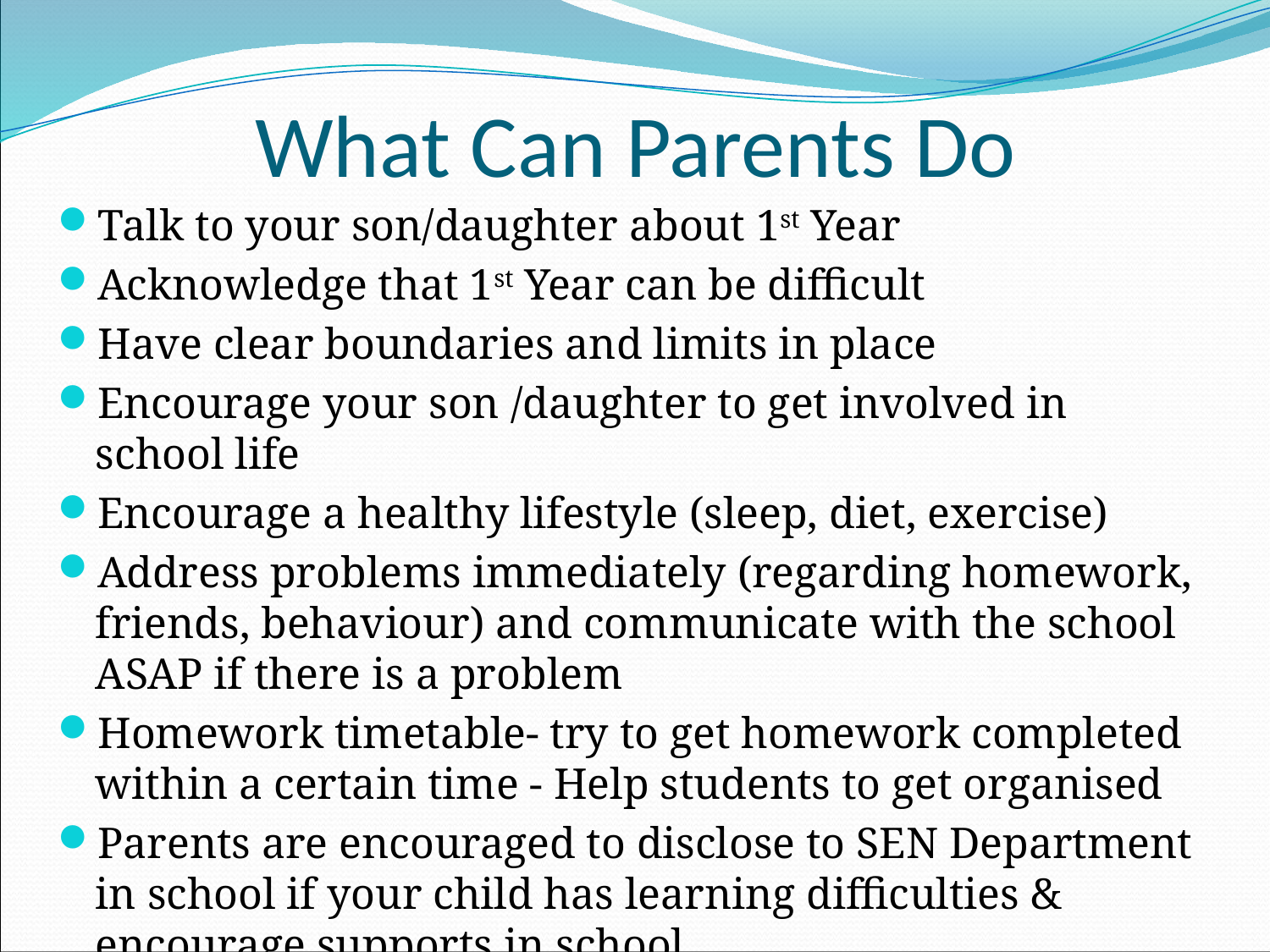

# What Can Parents Do
Talk to your son/daughter about 1st Year
Acknowledge that 1st Year can be difficult
Have clear boundaries and limits in place
Encourage your son /daughter to get involved in school life
Encourage a healthy lifestyle (sleep, diet, exercise)
Address problems immediately (regarding homework, friends, behaviour) and communicate with the school ASAP if there is a problem
Homework timetable- try to get homework completed within a certain time - Help students to get organised
Parents are encouraged to disclose to SEN Department in school if your child has learning difficulties & encourage supports in school